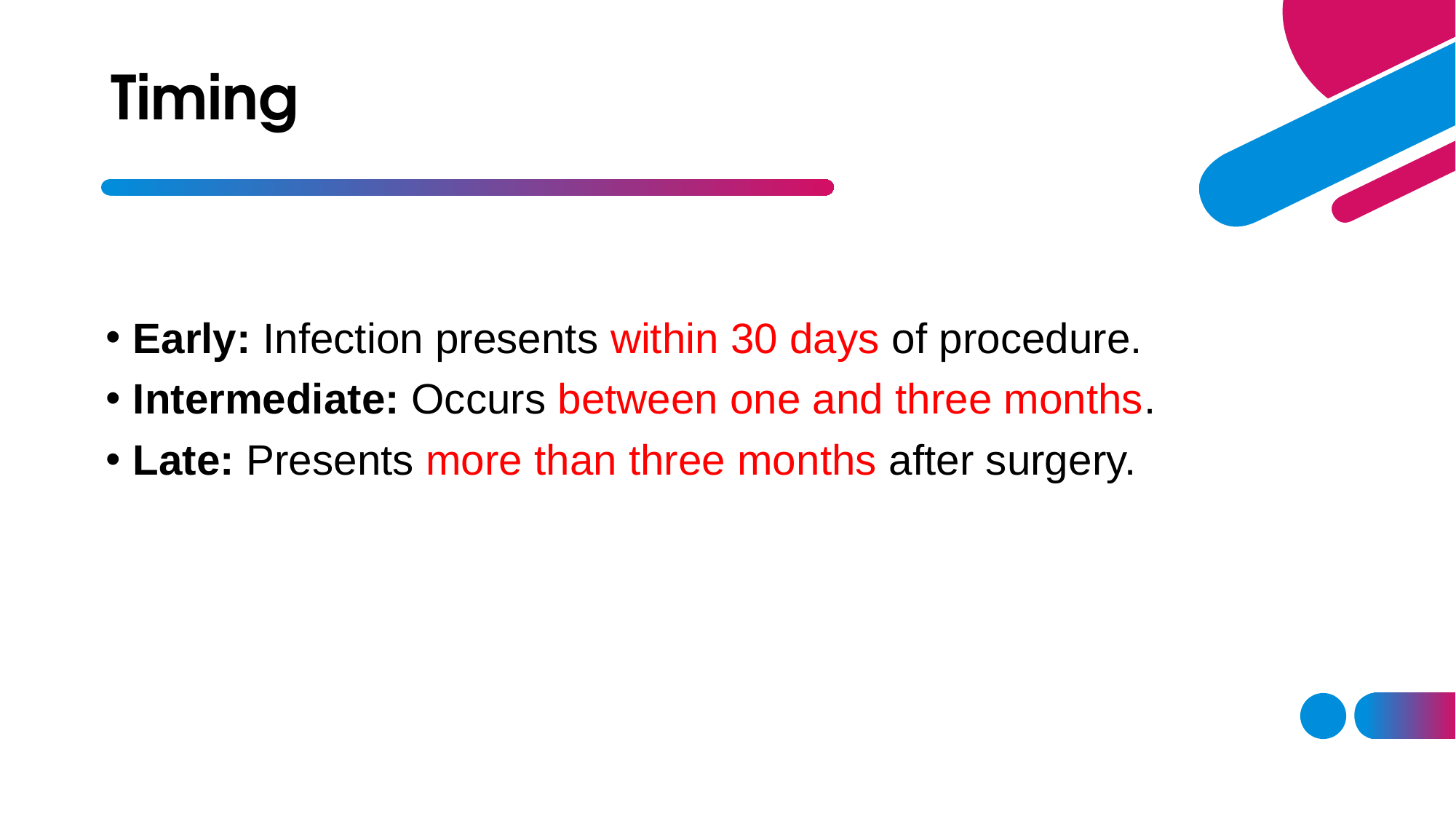

# Timing
Early: Infection presents within 30 days of procedure.
Intermediate: Occurs between one and three months.
Late: Presents more than three months after surgery.